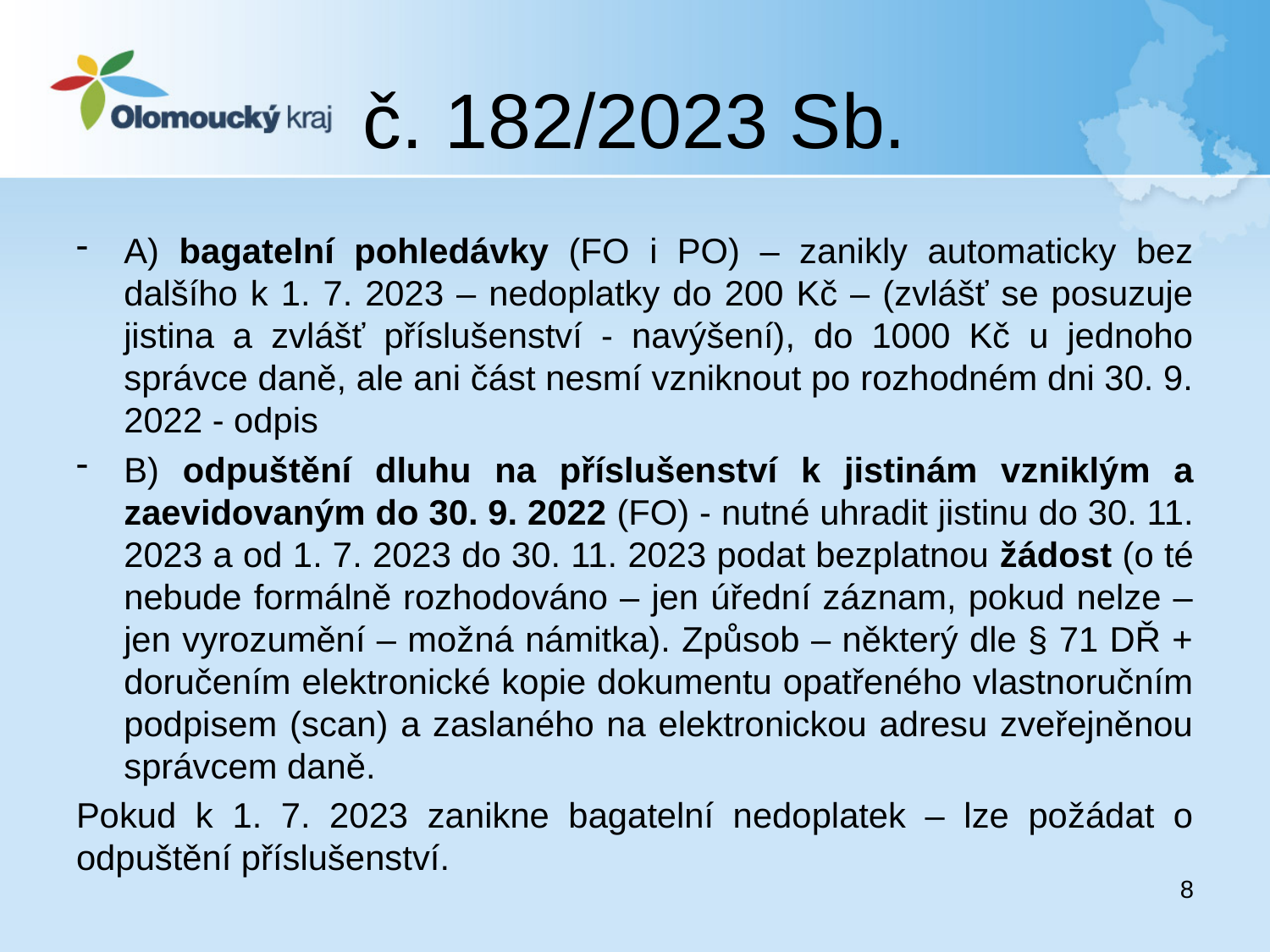

# č. 182/2023 Sb.
A) bagatelní pohledávky (FO i PO) – zanikly automaticky bez dalšího k 1. 7. 2023 – nedoplatky do 200 Kč – (zvlášť se posuzuje jistina a zvlášť příslušenství - navýšení), do 1000 Kč u jednoho správce daně, ale ani část nesmí vzniknout po rozhodném dni 30. 9. 2022 - odpis
B) odpuštění dluhu na příslušenství k jistinám vzniklým a zaevidovaným do 30. 9. 2022 (FO) - nutné uhradit jistinu do 30. 11. 2023 a od 1. 7. 2023 do 30. 11. 2023 podat bezplatnou žádost (o té nebude formálně rozhodováno – jen úřední záznam, pokud nelze – jen vyrozumění – možná námitka). Způsob – některý dle § 71 DŘ + doručením elektronické kopie dokumentu opatřeného vlastnoručním podpisem (scan) a zaslaného na elektronickou adresu zveřejněnou správcem daně.
Pokud k 1. 7. 2023 zanikne bagatelní nedoplatek – lze požádat o odpuštění příslušenství.

8